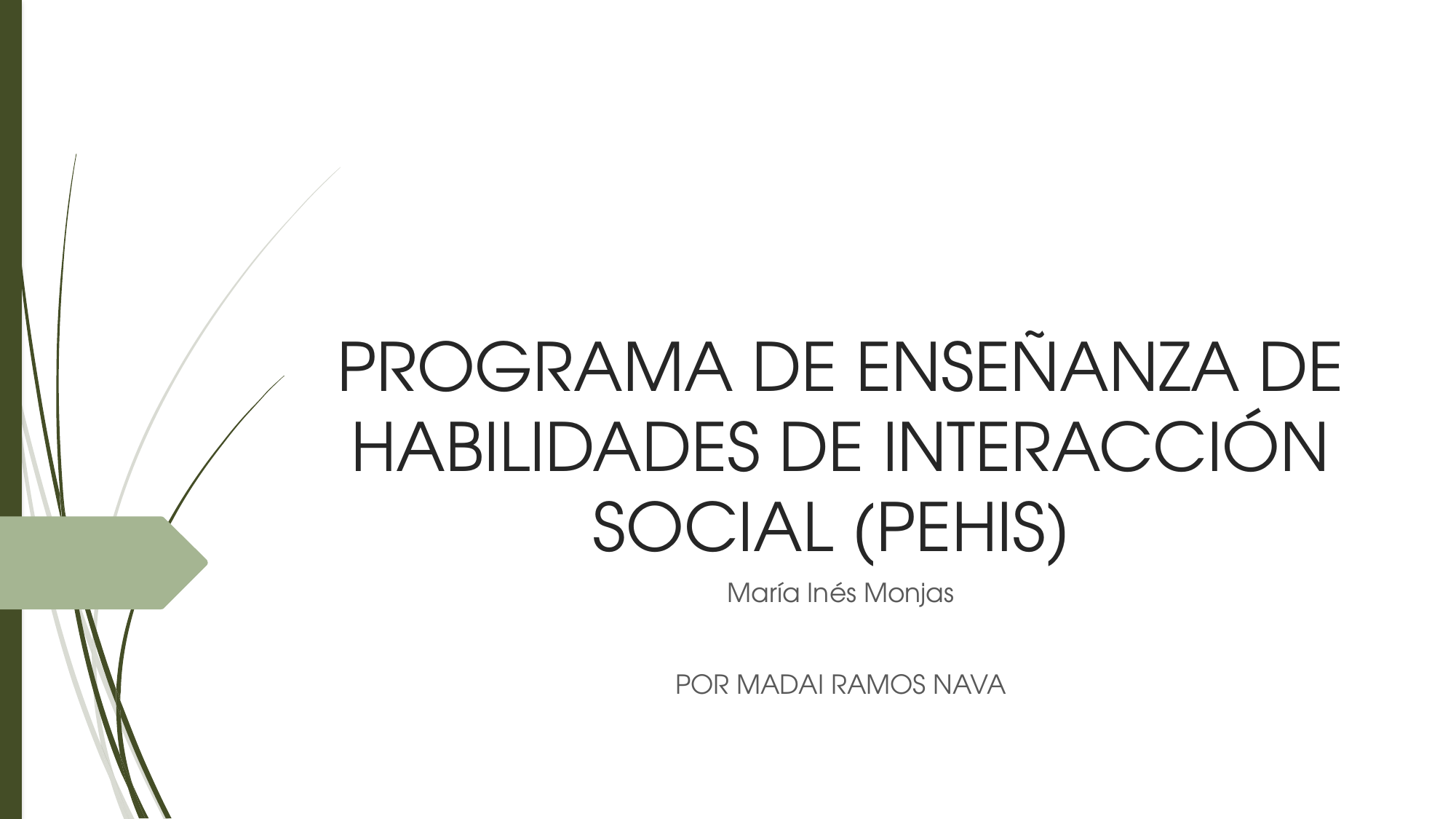

# PROGRAMA DE ENSEÑANZA DE HABILIDADES DE INTERACCIÓN SOCIAL (PEHIS)
María Inés Monjas

POR MADAI RAMOS NAVA